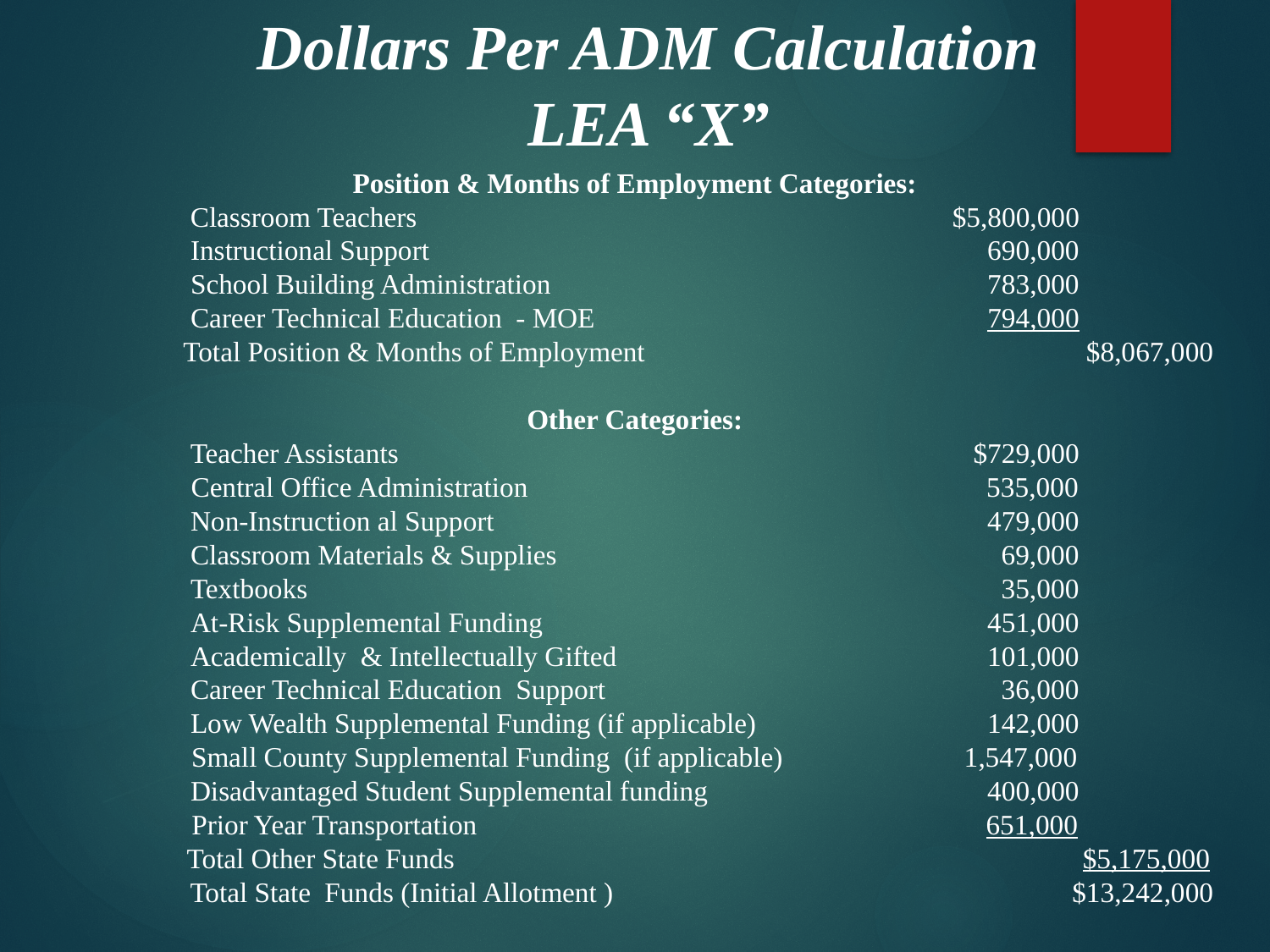

Dollars Per ADM Calculation
LEA “X”
Position & Months of Employment Categories:
Classroom Teachers					$5,800,000
Instructional Support					     690,000
School Building Administration				     783,000
Career Technical Education  - MOE			     794,000
    	Total Position & Months of Employment				  $8,067,000

Other Categories:
Teacher Assistants					   $729,000
Central Office Administration			                       535,000
Non-Instruction al Support				     479,000
Classroom Materials & Supplies				       69,000
Textbooks						       35,000
At-Risk Supplemental Funding				     451,000
Academically  & Intellectually Gifted			     101,000
Career Technical Education  Support			       36,000
Low Wealth Supplemental Funding (if applicable)		     142,000
Small County Supplemental Funding  (if applicable)                          1,547,000
Disadvantaged Student Supplemental funding		     400,000
Prior Year Transportation 	                 	                                         651,000
	Total Other State Funds			        		 $5,175,000
	 Total State  Funds (Initial Allotment )		      	 	$13,242,000